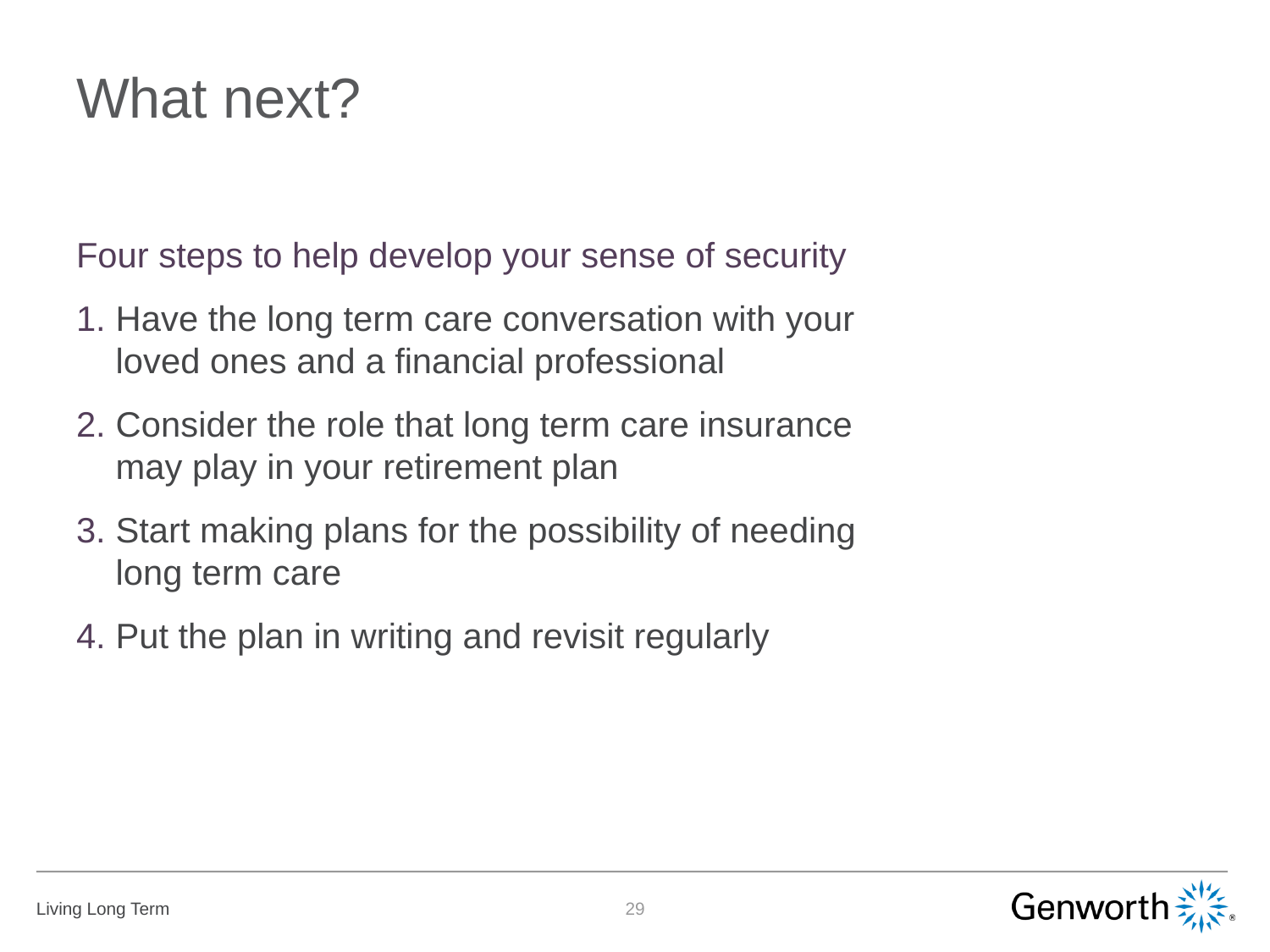

# What next?
Four steps to help develop your sense of security
Have the long term care conversation with your loved ones and a financial professional
Consider the role that long term care insurance may play in your retirement plan
Start making plans for the possibility of needing long term care
Put the plan in writing and revisit regularly

29